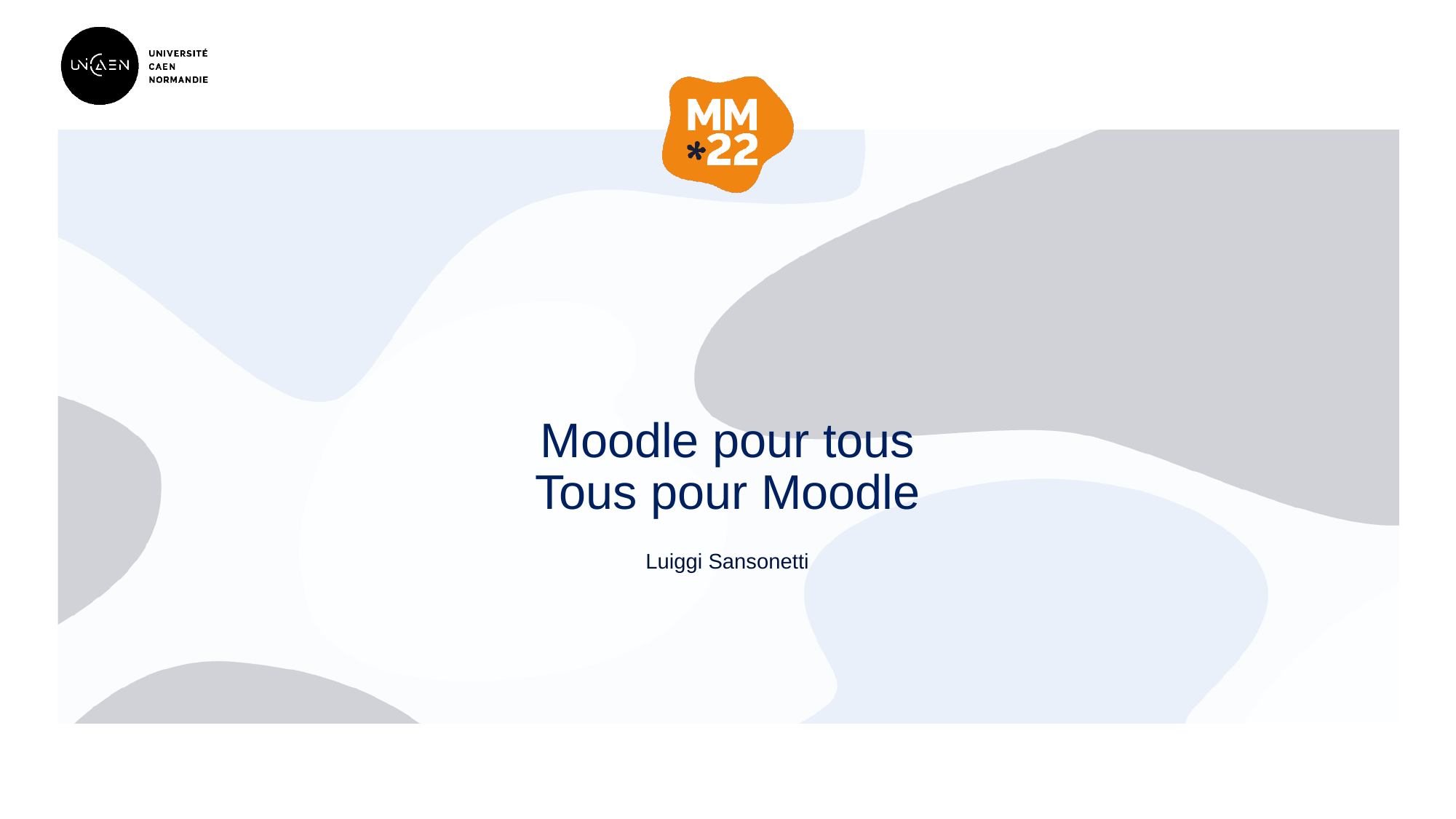

# Moodle pour tous Tous pour Moodle
Luiggi Sansonetti